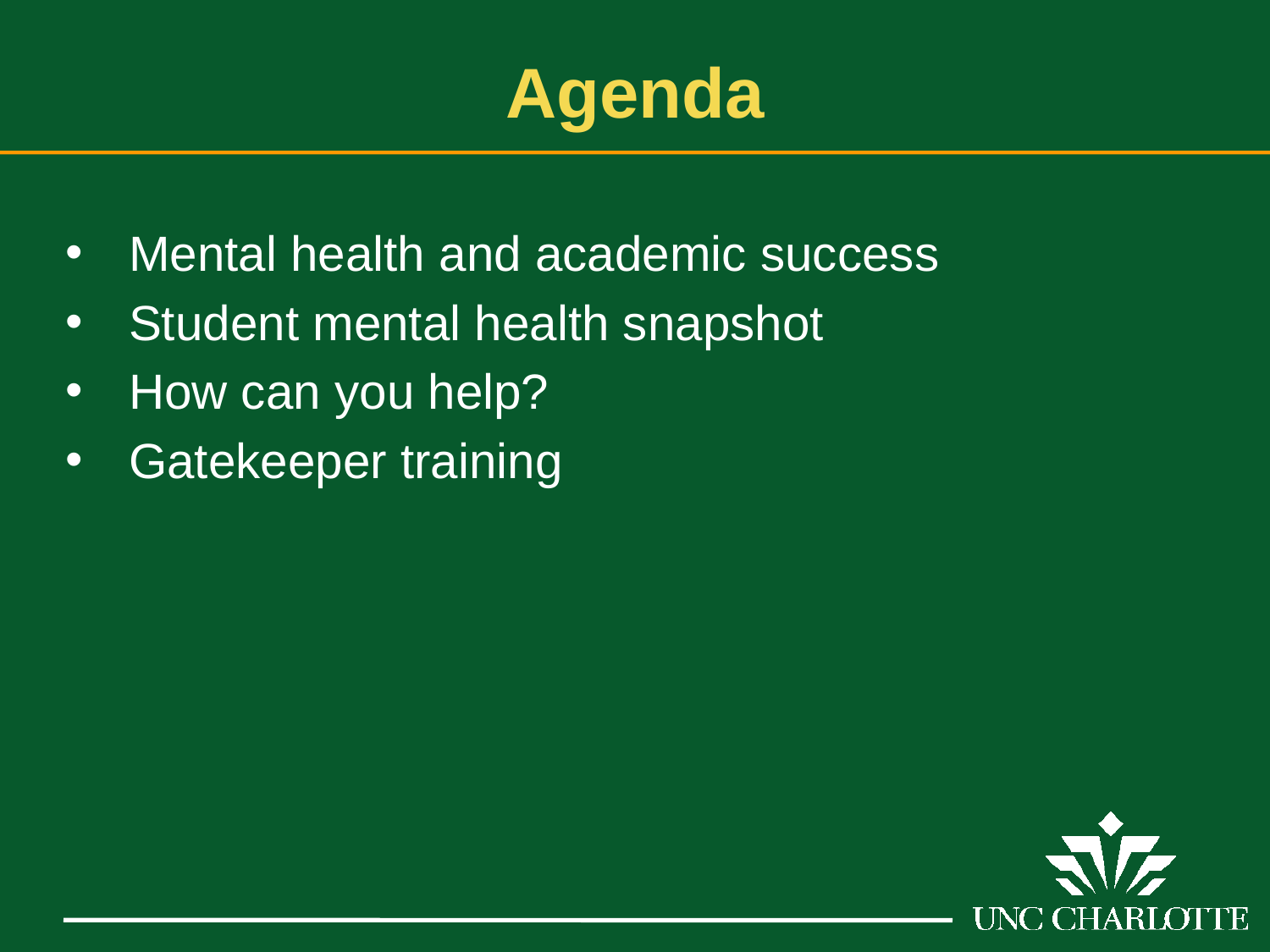

# Agenda

Mental health and academic success
Student mental health snapshot
How can you help?
Gatekeeper training